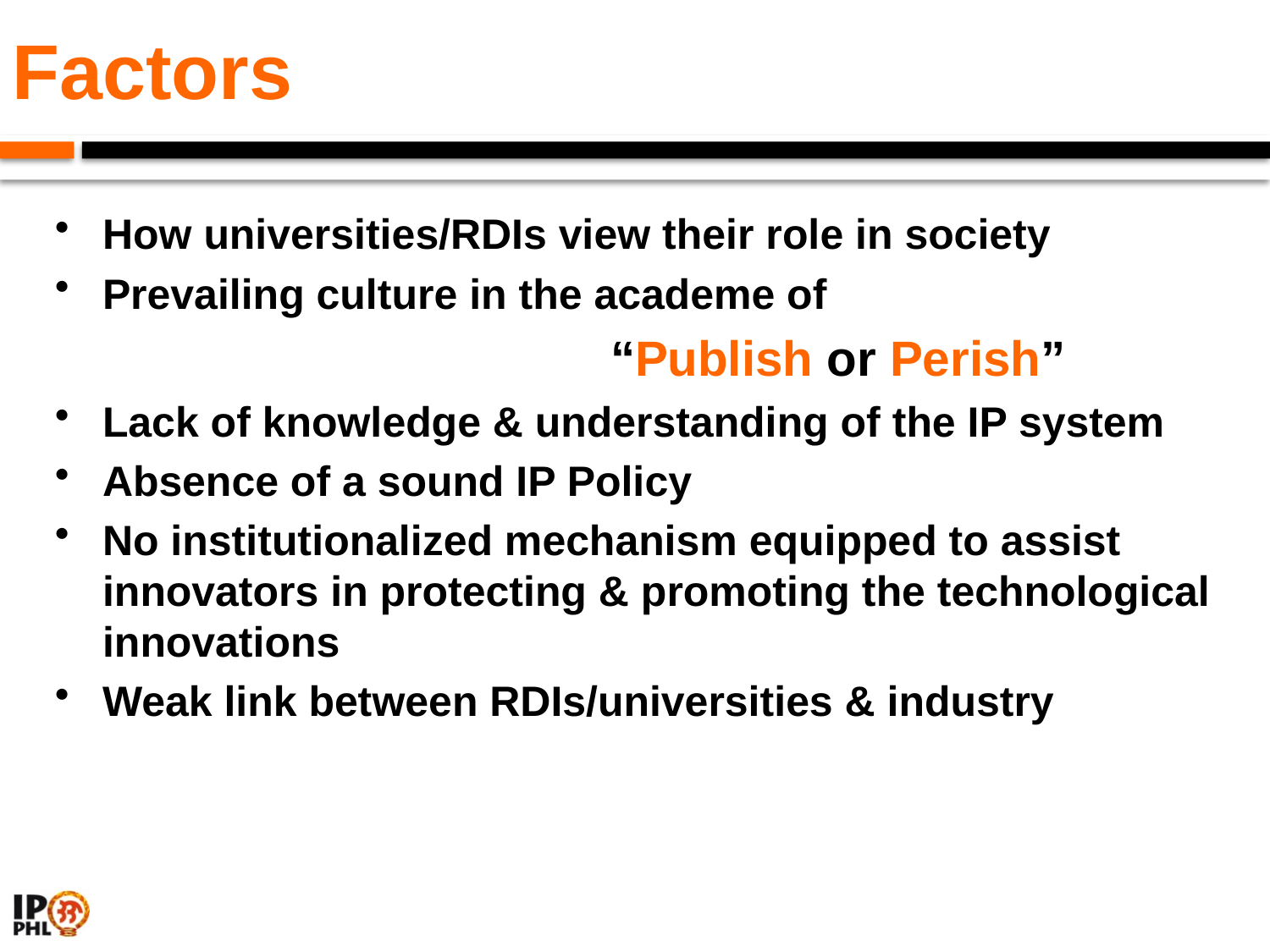

# Factors
How universities/RDIs view their role in society
Prevailing culture in the academe of
					“Publish or Perish”
Lack of knowledge & understanding of the IP system
Absence of a sound IP Policy
No institutionalized mechanism equipped to assist innovators in protecting & promoting the technological innovations
Weak link between RDIs/universities & industry